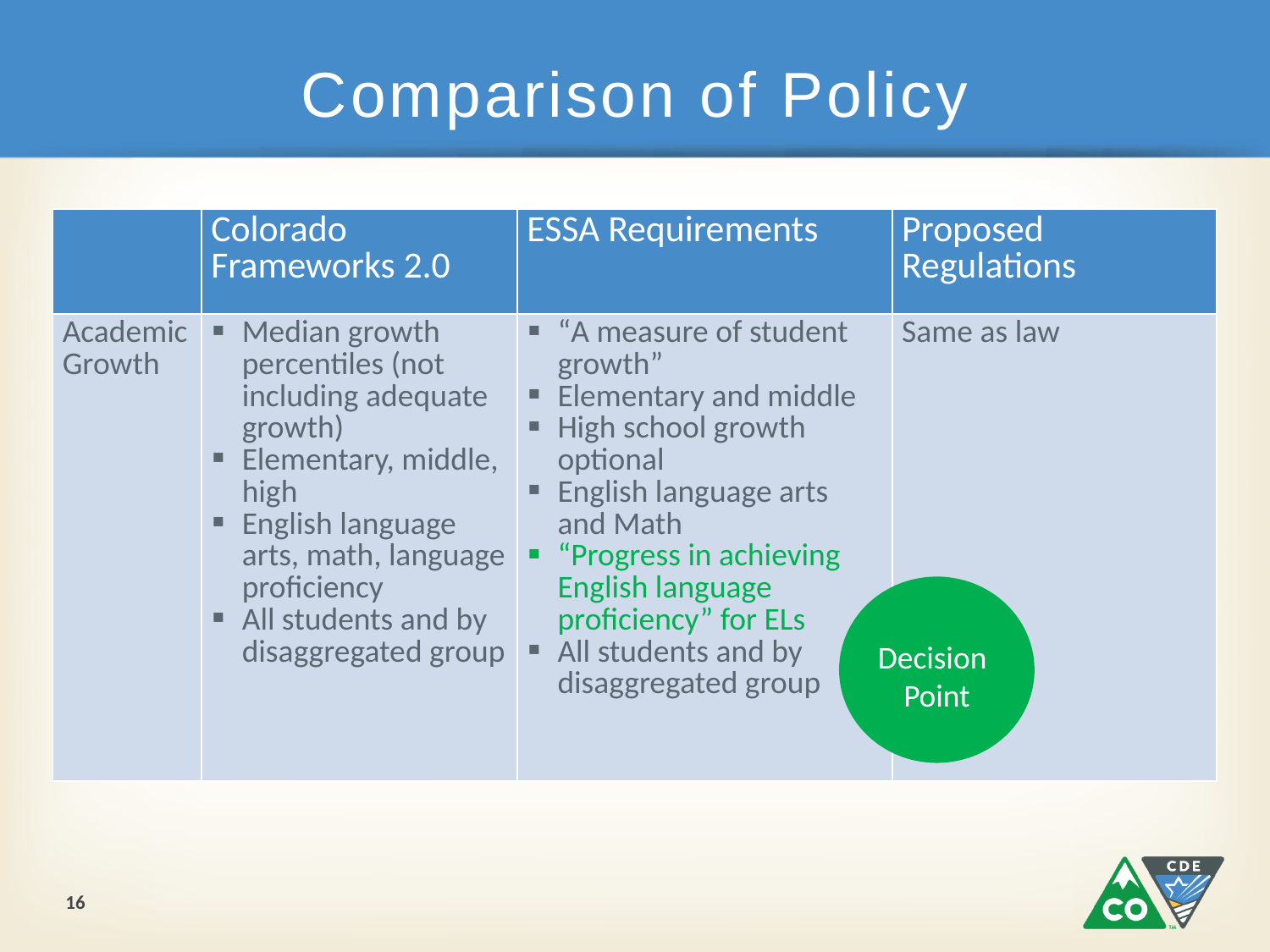

# Comparison of Policy
|  | Colorado Frameworks 2.0 | ESSA Requirements | Proposed Regulations |
| --- | --- | --- | --- |
| Academic Growth | Median growth percentiles (not including adequate growth) Elementary, middle, high English language arts, math, language proficiency All students and by disaggregated group | “A measure of student growth” Elementary and middle High school growth optional English language arts and Math “Progress in achieving English language proficiency” for ELs All students and by disaggregated group | Same as law |

Decision
Point
16